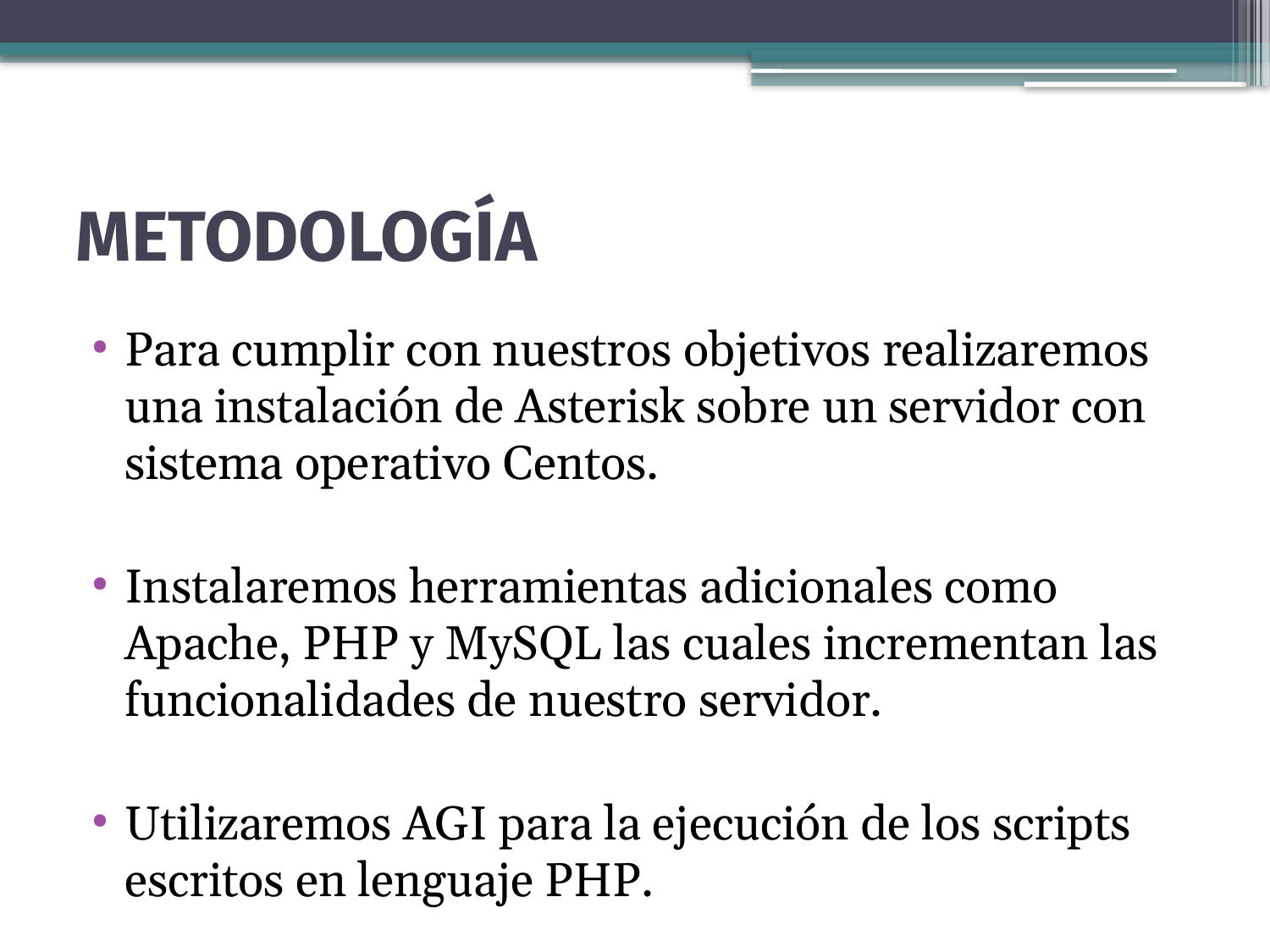

# METODOLOGÍA
Para cumplir con nuestros objetivos realizaremos una instalación de Asterisk sobre un servidor con sistema operativo Centos.

Instalaremos herramientas adicionales como Apache, PHP y MySQL las cuales incrementan las funcionalidades de nuestro servidor.

Utilizaremos AGI para la ejecución de los scripts escritos en lenguaje PHP.